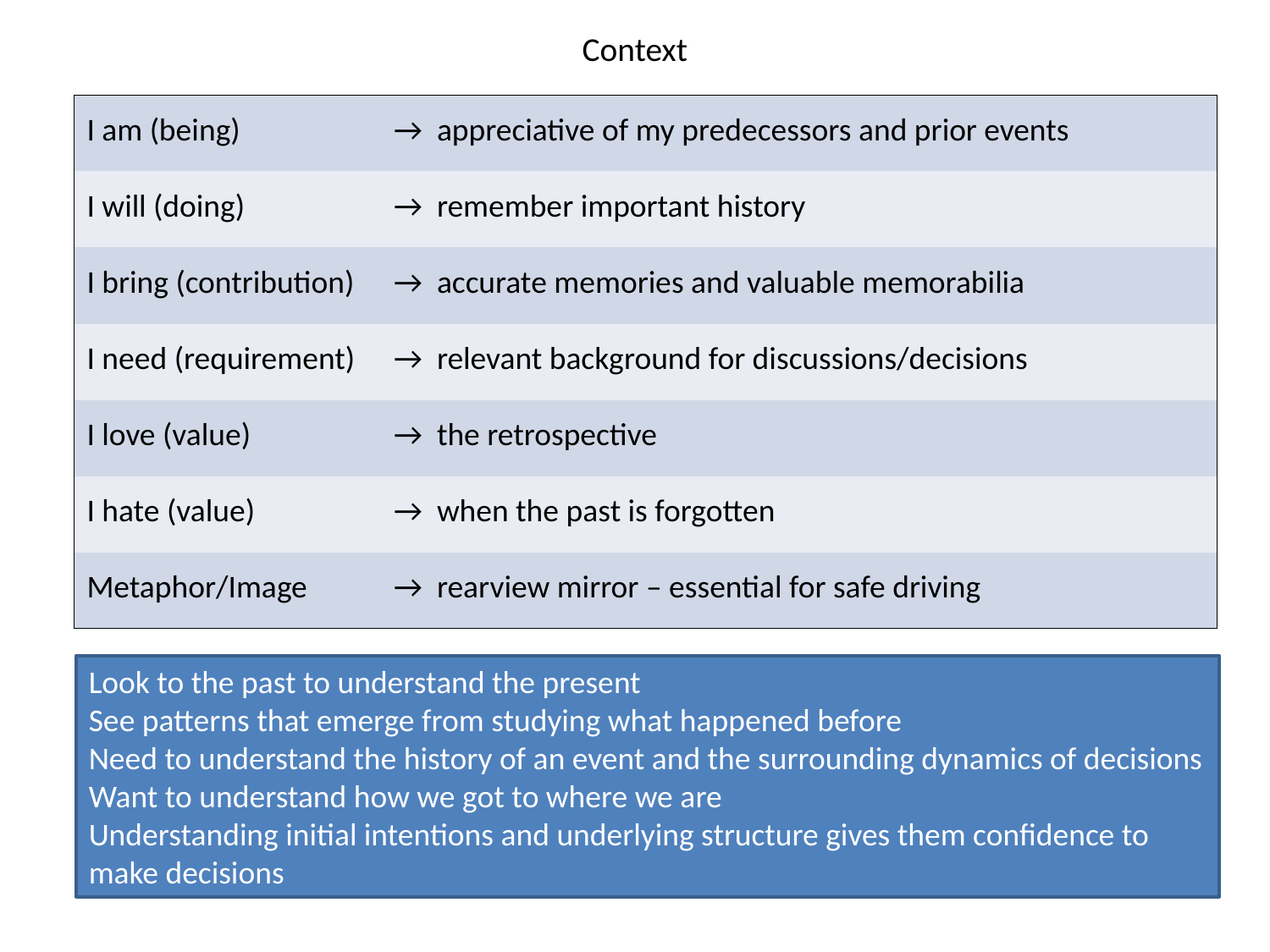

# Context
| I am (being) | → appreciative of my predecessors and prior events |
| --- | --- |
| I will (doing) | → remember important history |
| I bring (contribution) | → accurate memories and valuable memorabilia |
| I need (requirement) | → relevant background for discussions/decisions |
| I love (value) | → the retrospective |
| I hate (value) | → when the past is forgotten |
| Metaphor/Image | → rearview mirror – essential for safe driving |
Look to the past to understand the present
See patterns that emerge from studying what happened before
Need to understand the history of an event and the surrounding dynamics of decisions
Want to understand how we got to where we are
Understanding initial intentions and underlying structure gives them confidence to make decisions